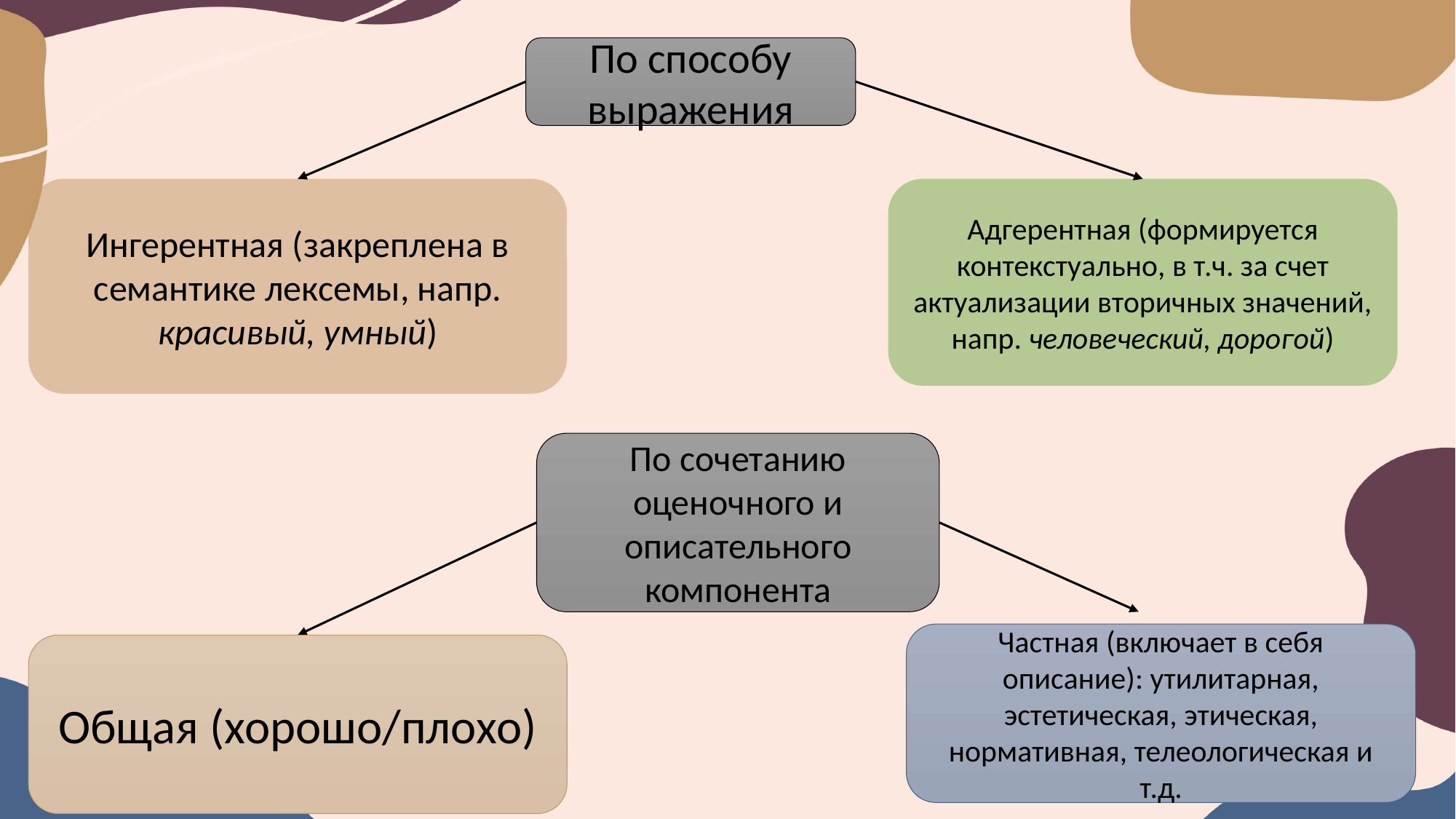

По способу выражения
Ингерентная (закреплена в семантике лексемы, напр. красивый, умный)
Адгерентная (формируется контекстуально, в т.ч. за счет актуализации вторичных значений, напр. человеческий, дорогой)
По сочетанию оценочного и описательного компонента
Частная (включает в себя описание): утилитарная, эстетическая, этическая, нормативная, телеологическая и т.д.
Общая (хорошо/плохо)